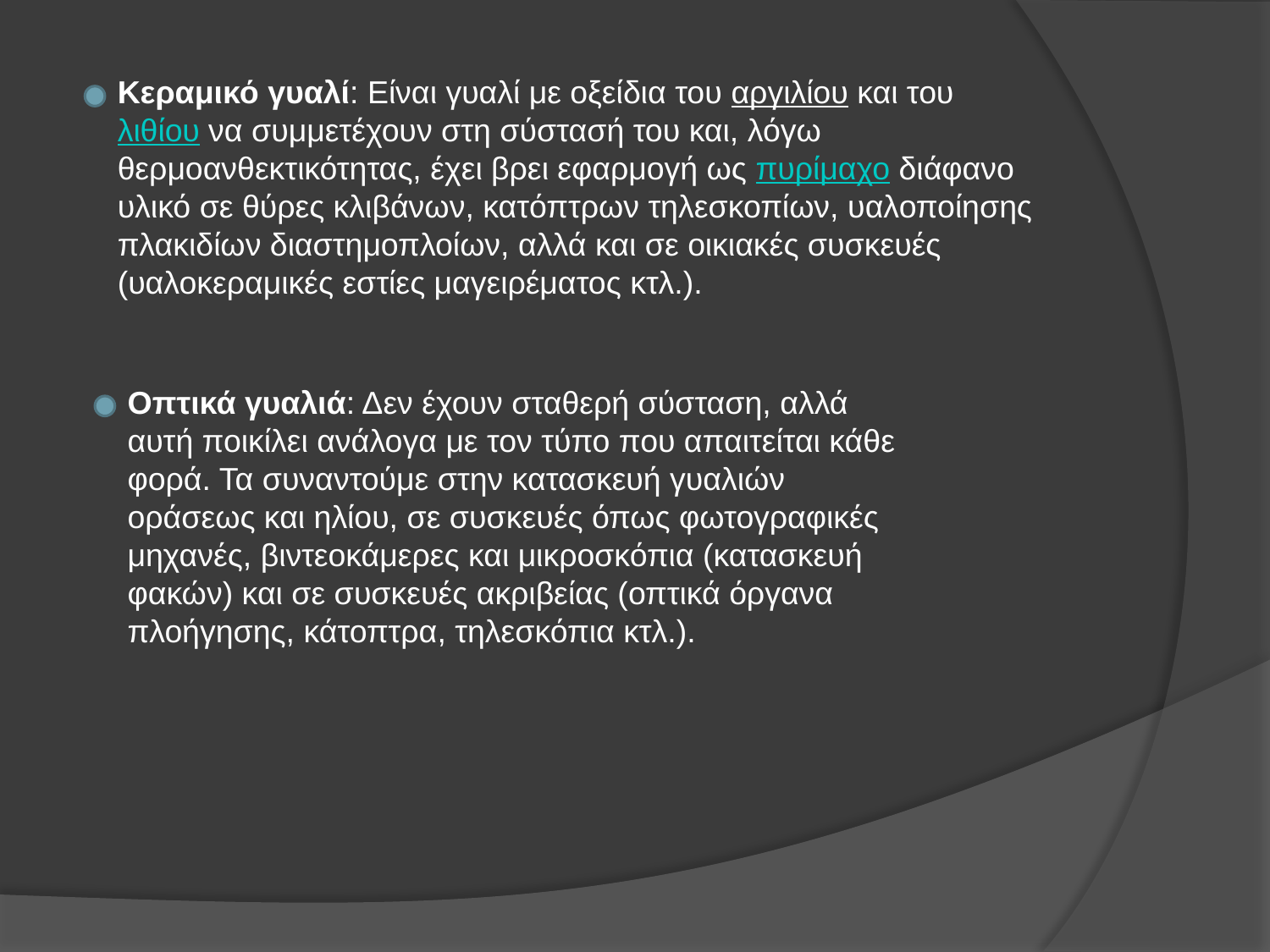

Κεραμικό γυαλί: Είναι γυαλί με οξείδια του αργιλίου και του λιθίου να συμμετέχουν στη σύστασή του και, λόγω θερμοανθεκτικότητας, έχει βρει εφαρμογή ως πυρίμαχο διάφανο υλικό σε θύρες κλιβάνων, κατόπτρων τηλεσκοπίων, υαλοποίησης πλακιδίων διαστημοπλοίων, αλλά και σε οικιακές συσκευές (υαλοκεραμικές εστίες μαγειρέματος κτλ.).

Οπτικά γυαλιά: Δεν έχουν σταθερή σύσταση, αλλά αυτή ποικίλει ανάλογα με τον τύπο που απαιτείται κάθε φορά. Τα συναντούμε στην κατασκευή γυαλιών οράσεως και ηλίου, σε συσκευές όπως φωτογραφικές μηχανές, βιντεοκάμερες και μικροσκόπια (κατασκευή φακών) και σε συσκευές ακριβείας (οπτικά όργανα πλοήγησης, κάτοπτρα, τηλεσκόπια κτλ.).